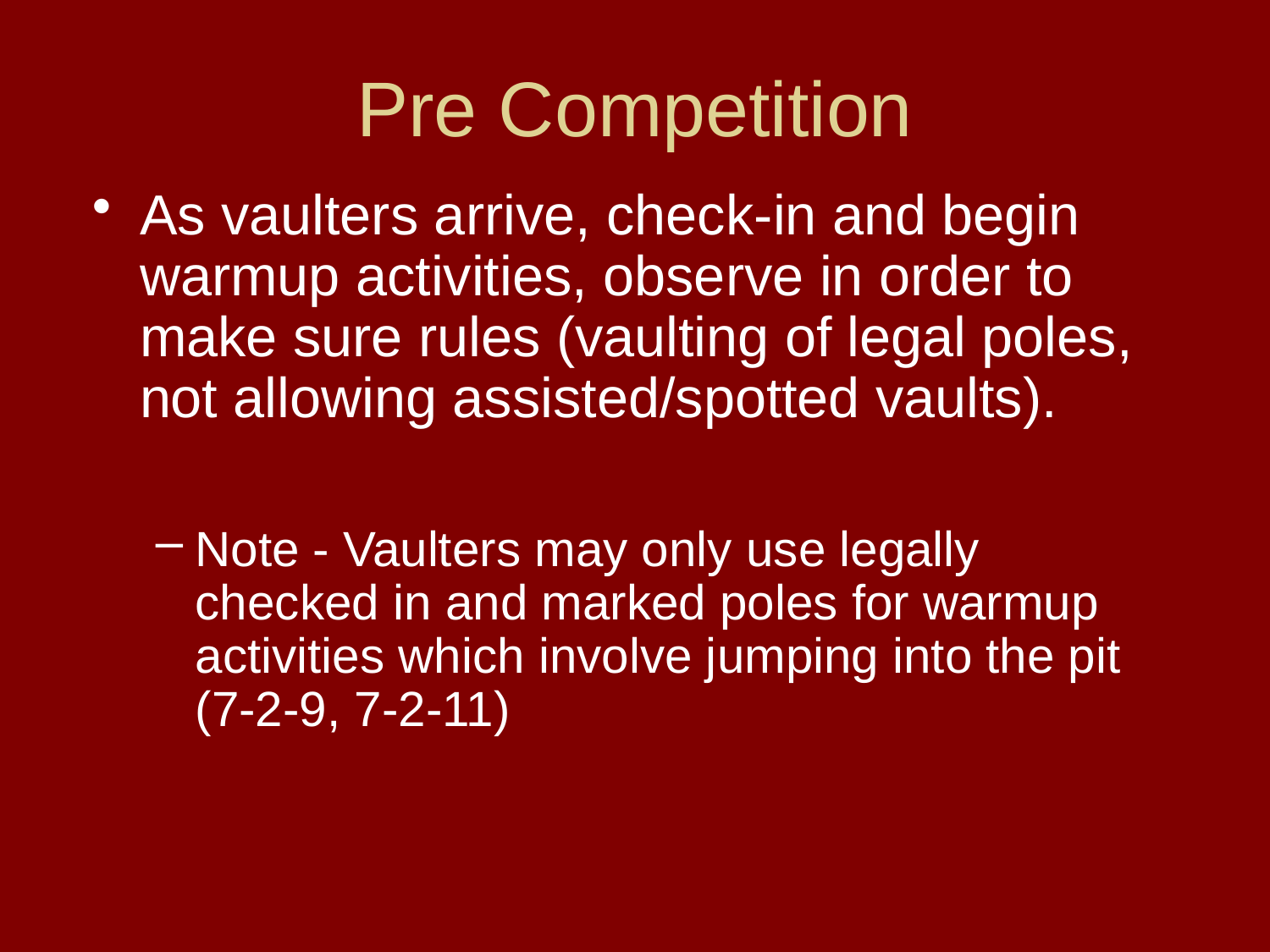

# Pre Competition
As vaulters arrive, check-in and begin warmup activities, observe in order to make sure rules (vaulting of legal poles, not allowing assisted/spotted vaults).

Note - Vaulters may only use legally checked in and marked poles for warmup activities which involve jumping into the pit (7-2-9, 7-2-11)